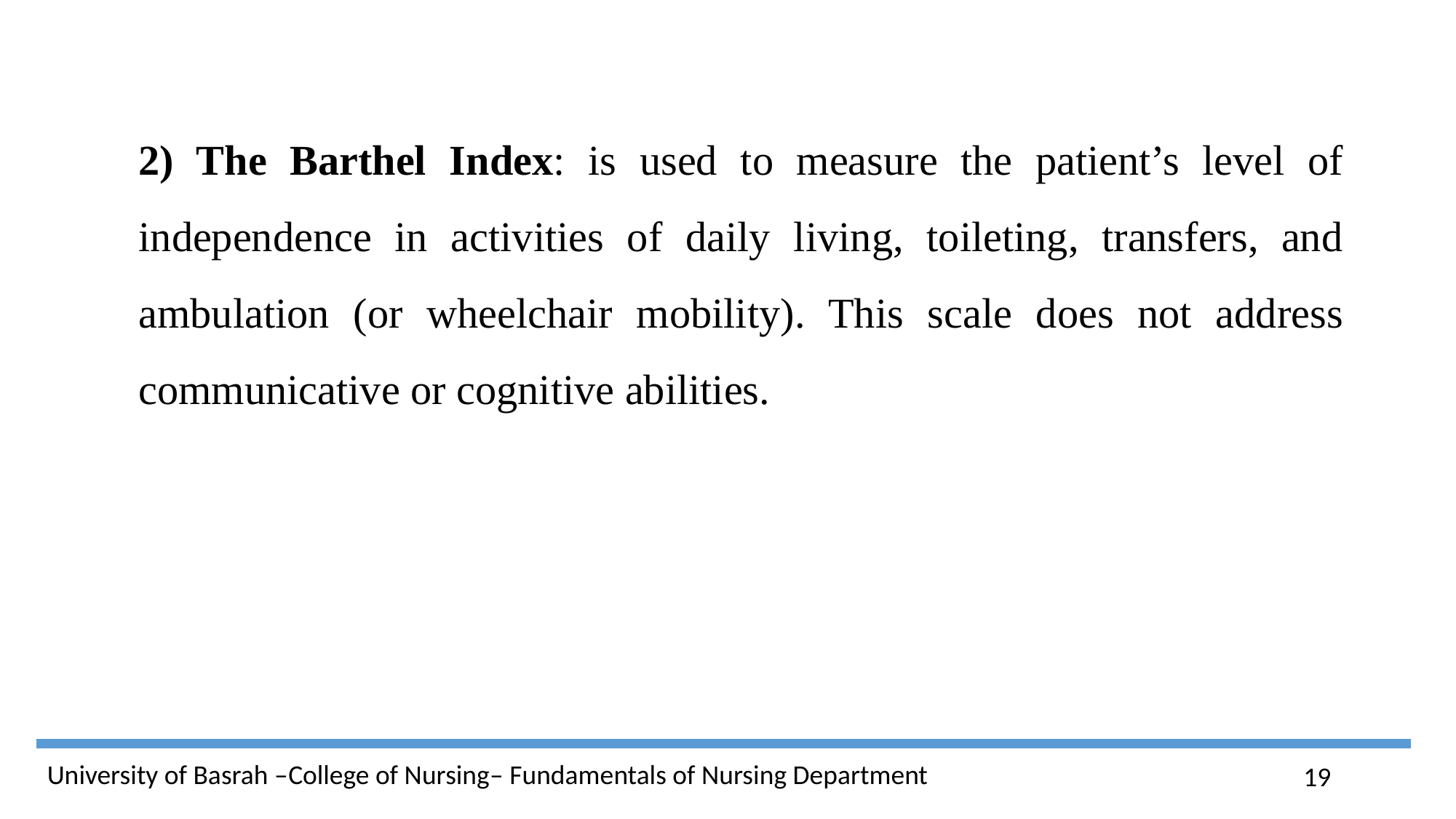

2) The Barthel Index: is used to measure the patient’s level of independence in activities of daily living, toileting, transfers, and ambulation (or wheelchair mobility). This scale does not address communicative or cognitive abilities.
19
University of Basrah –College of Nursing– Fundamentals of Nursing Department